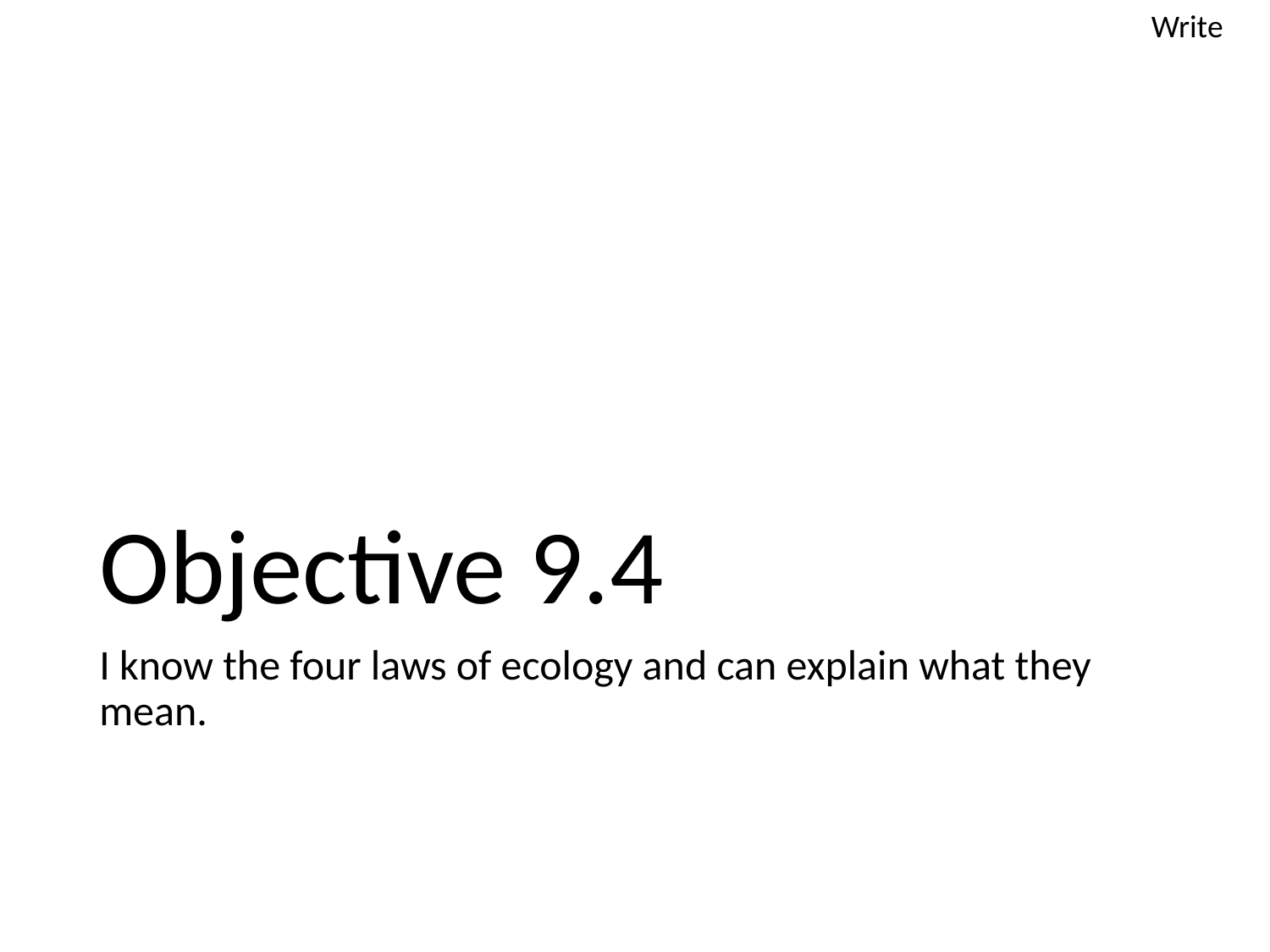

Write
# Objective 9.4
I know the four laws of ecology and can explain what they mean.